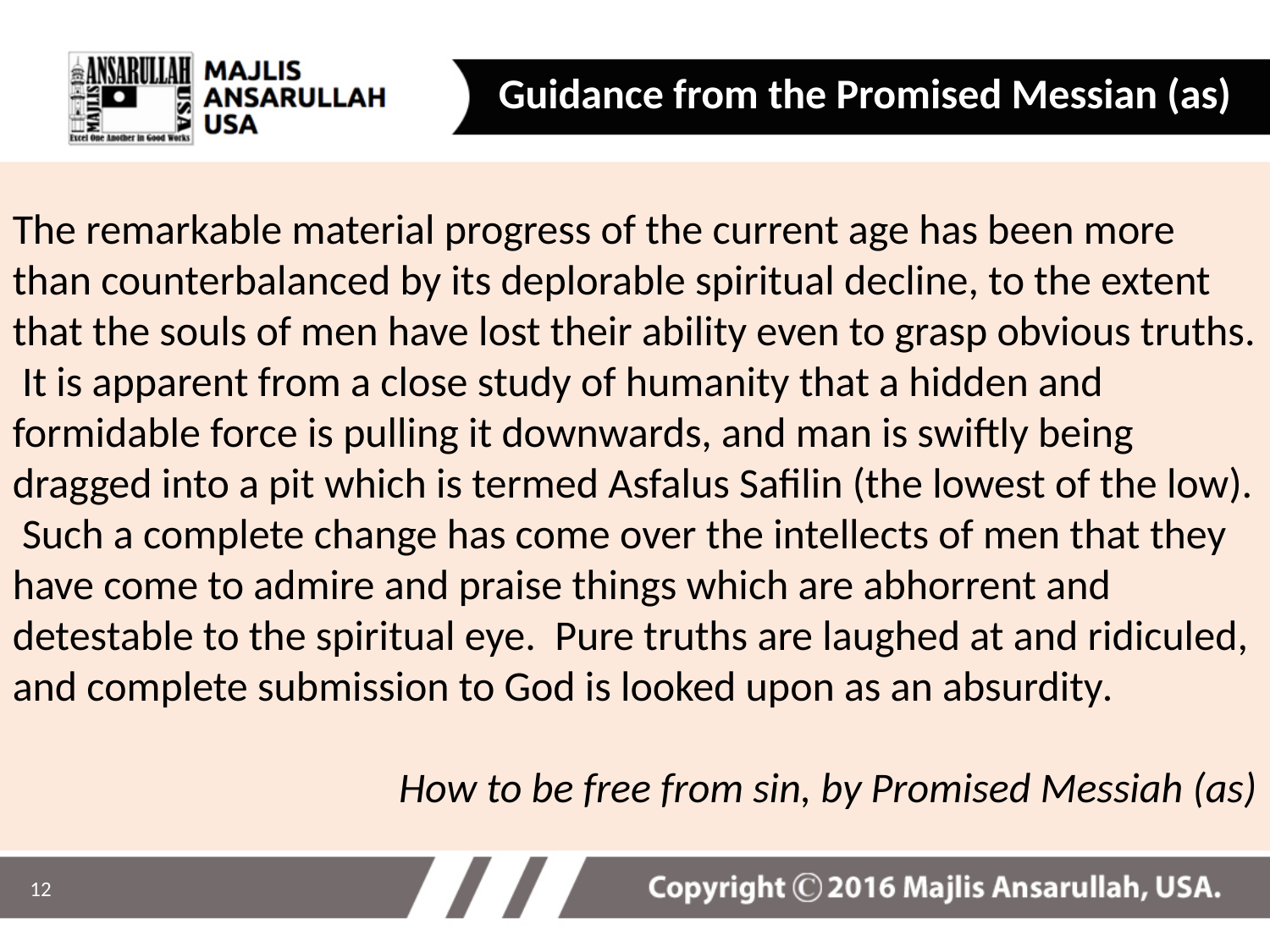

Guidance from the Promised Messian (as)
The remarkable material progress of the current age has been more than counterbalanced by its deplorable spiritual decline, to the extent that the souls of men have lost their ability even to grasp obvious truths.  It is apparent from a close study of humanity that a hidden and formidable force is pulling it downwards, and man is swiftly being dragged into a pit which is termed Asfalus Safilin (the lowest of the low).  Such a complete change has come over the intellects of men that they have come to admire and praise things which are abhorrent and detestable to the spiritual eye.  Pure truths are laughed at and ridiculed, and complete submission to God is looked upon as an absurdity.

How to be free from sin, by Promised Messiah (as)
12